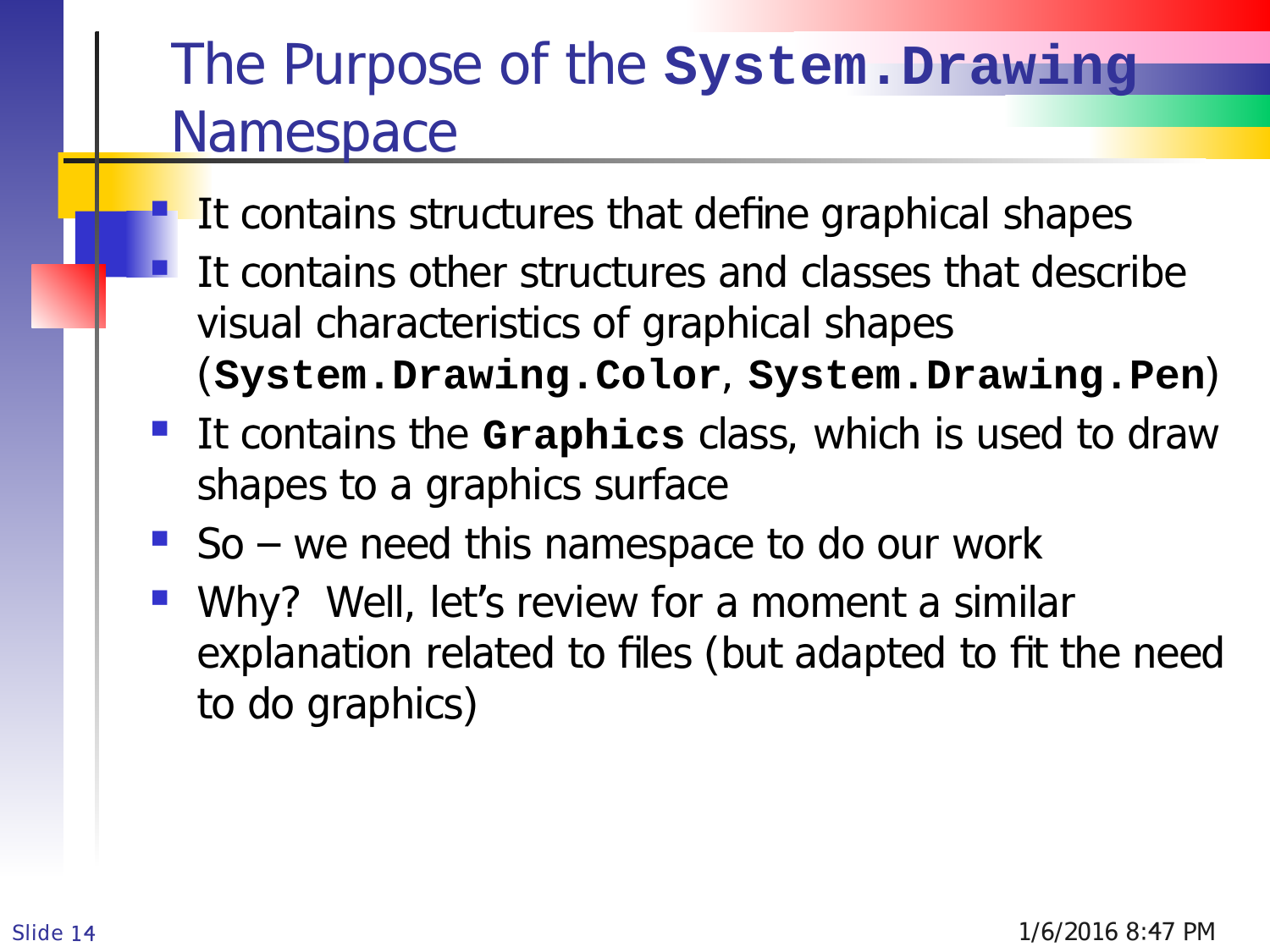

# The Purpose of the System.Drawing Namespace
It contains structures that define graphical shapes
It contains other structures and classes that describe visual characteristics of graphical shapes (System.Drawing.Color, System.Drawing.Pen)
It contains the Graphics class, which is used to draw shapes to a graphics surface
So – we need this namespace to do our work
Why?  Well, let’s review for a moment a similar explanation related to files (but adapted to fit the need to do graphics)

1/6/2016 8:47 PM